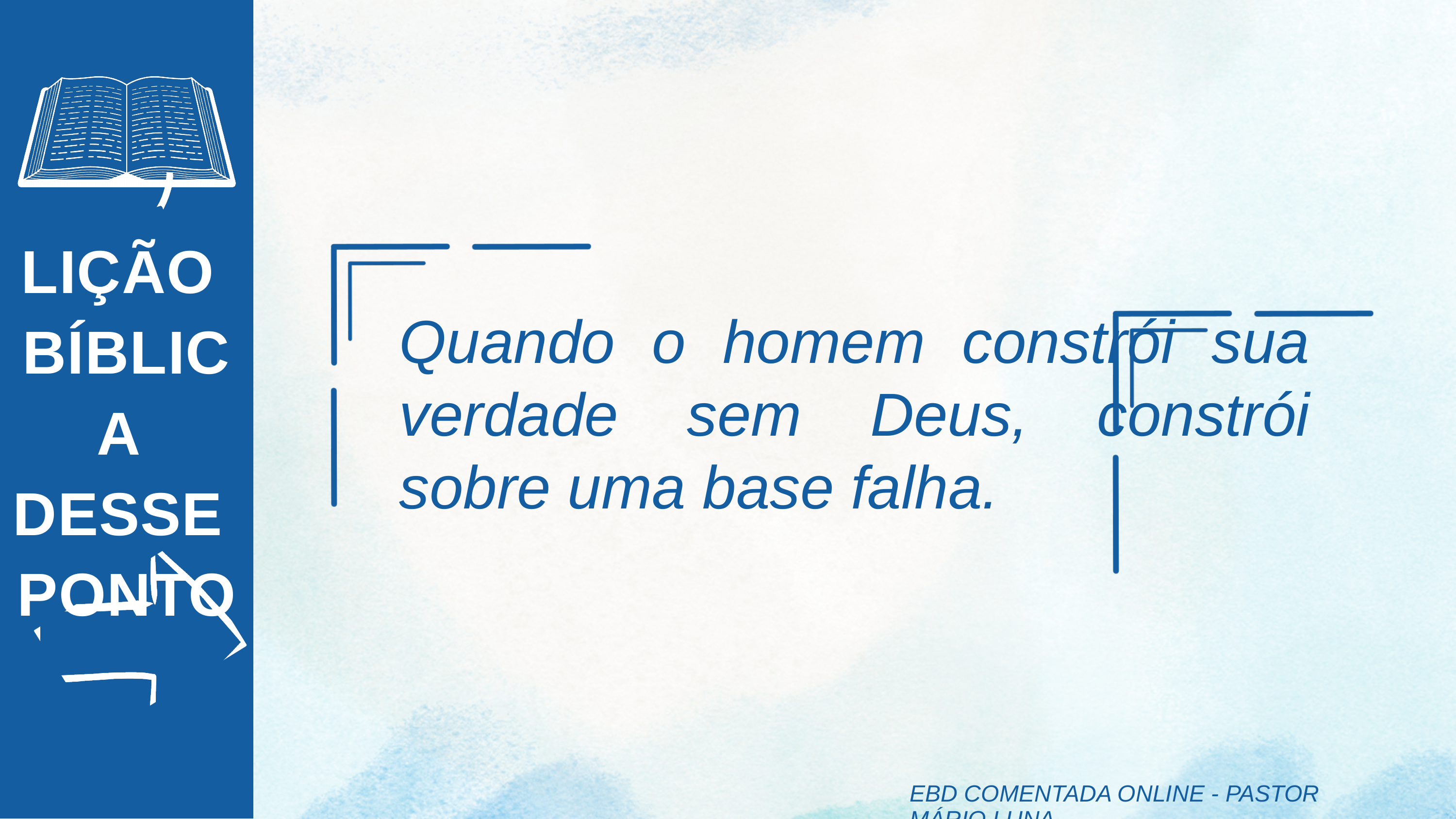

LIÇÃO
BÍBLICA
DESSE
PONTO

Quando o homem constrói sua verdade sem Deus, constrói sobre uma base falha.

EBD COMENTADA ONLINE - PASTOR MÁRIO LUNA